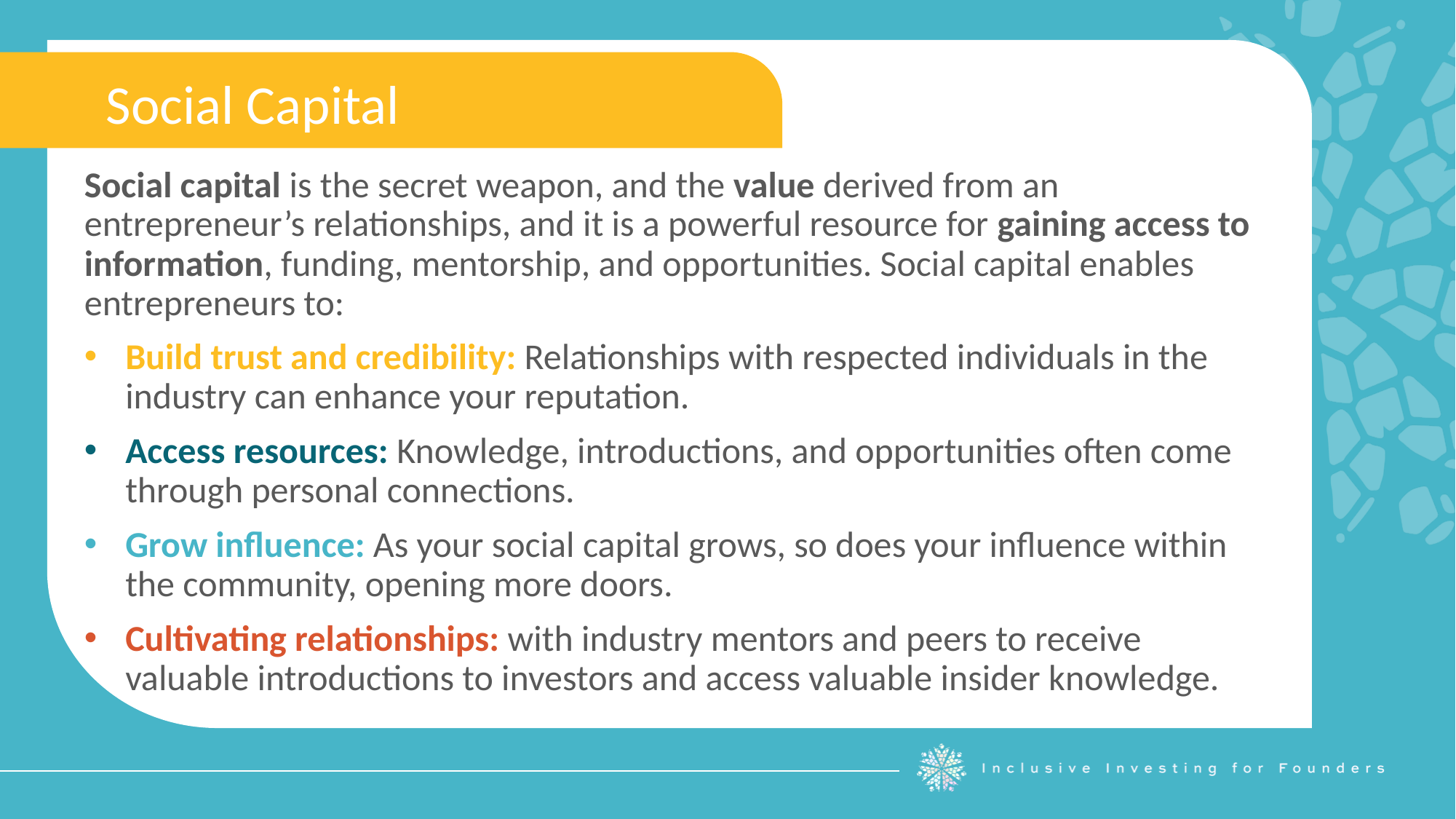

Social Capital
Social capital is the secret weapon, and the value derived from an entrepreneur’s relationships, and it is a powerful resource for gaining access to information, funding, mentorship, and opportunities. Social capital enables entrepreneurs to:
Build trust and credibility: Relationships with respected individuals in the industry can enhance your reputation.
Access resources: Knowledge, introductions, and opportunities often come through personal connections.
Grow influence: As your social capital grows, so does your influence within the community, opening more doors.
Cultivating relationships: with industry mentors and peers to receive valuable introductions to investors and access valuable insider knowledge.